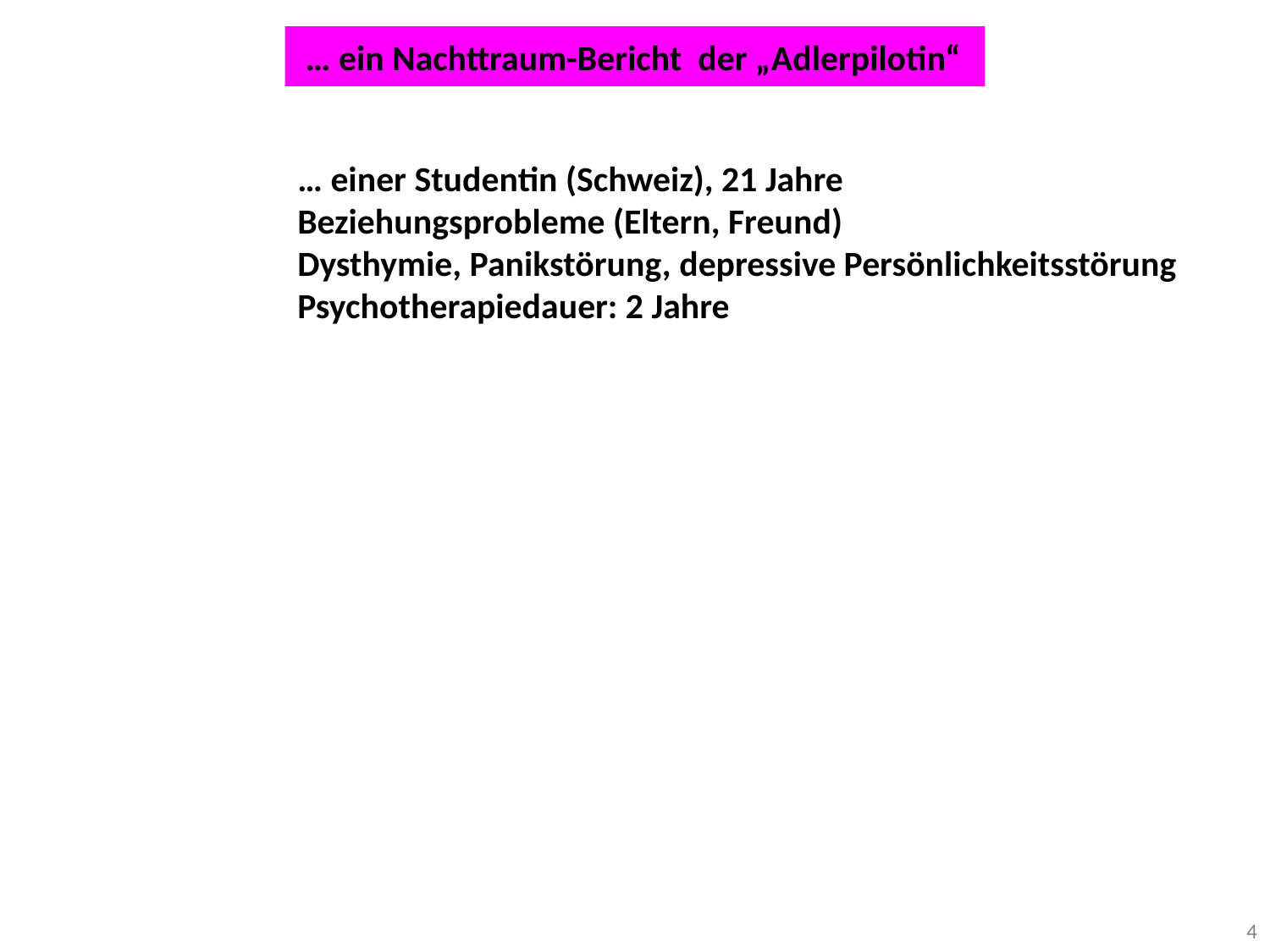

… ein Nachttraum-Bericht  der „Adlerpilotin“
… einer Studentin (Schweiz), 21 Jahre
Beziehungsprobleme (Eltern, Freund)
Dysthymie, Panikstörung, depressive Persönlichkeitsstörung
Psychotherapiedauer: 2 Jahre
4